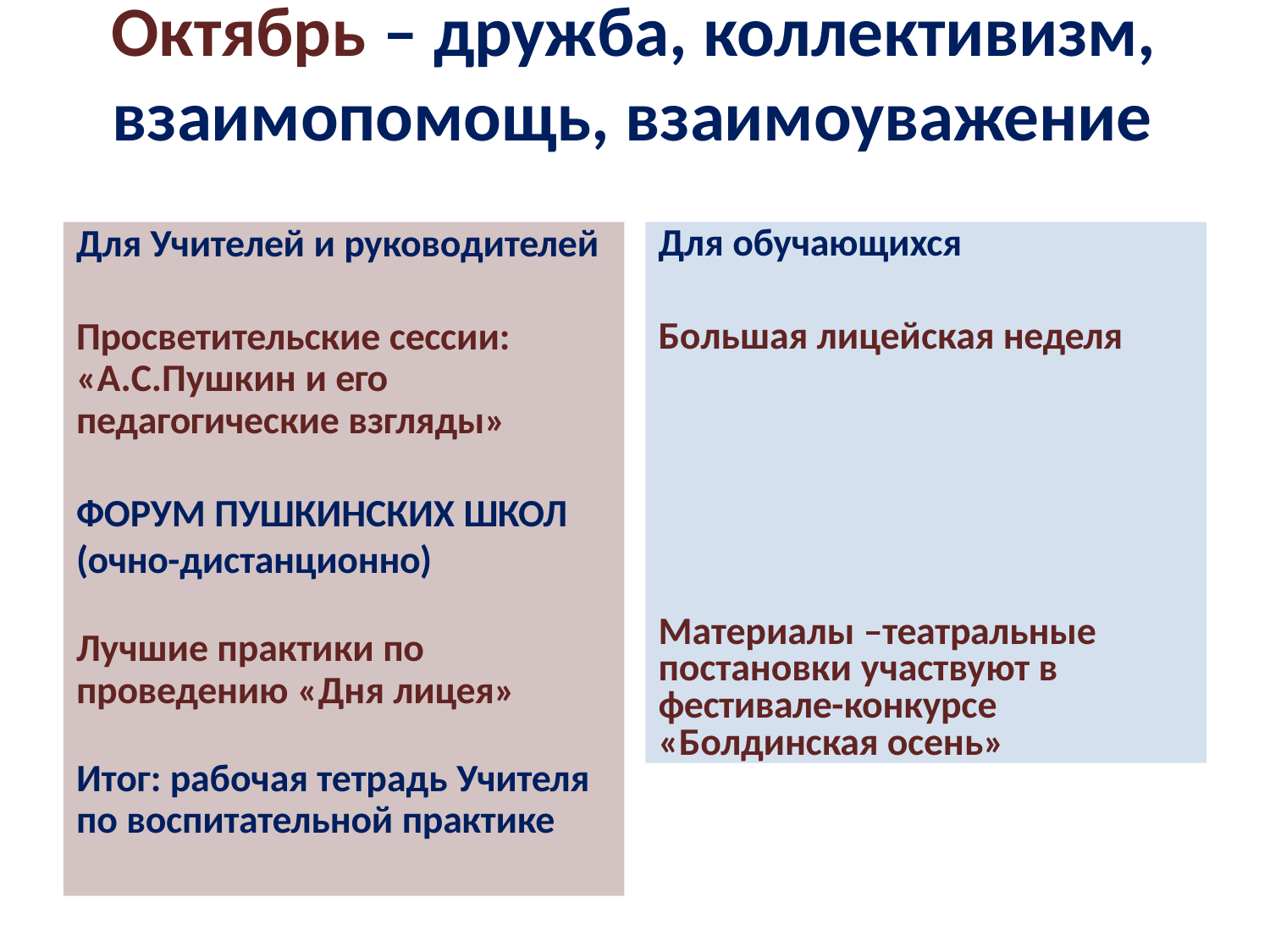

# Октябрь – дружба, коллективизм, взаимопомощь, взаимоуважение
Для Учителей и руководителей
Просветительские сессии:
«А.С.Пушкин и его
педагогические взгляды»
ФОРУМ ПУШКИНСКИХ ШКОЛ
(очно-дистанционно)
Лучшие практики по
проведению «Дня лицея»
Итог: рабочая тетрадь Учителя
по воспитательной практике

Для обучающихся
Большая лицейская неделя

Материалы –театральные постановки участвуют в фестивале-конкурсе
«Болдинская осень»